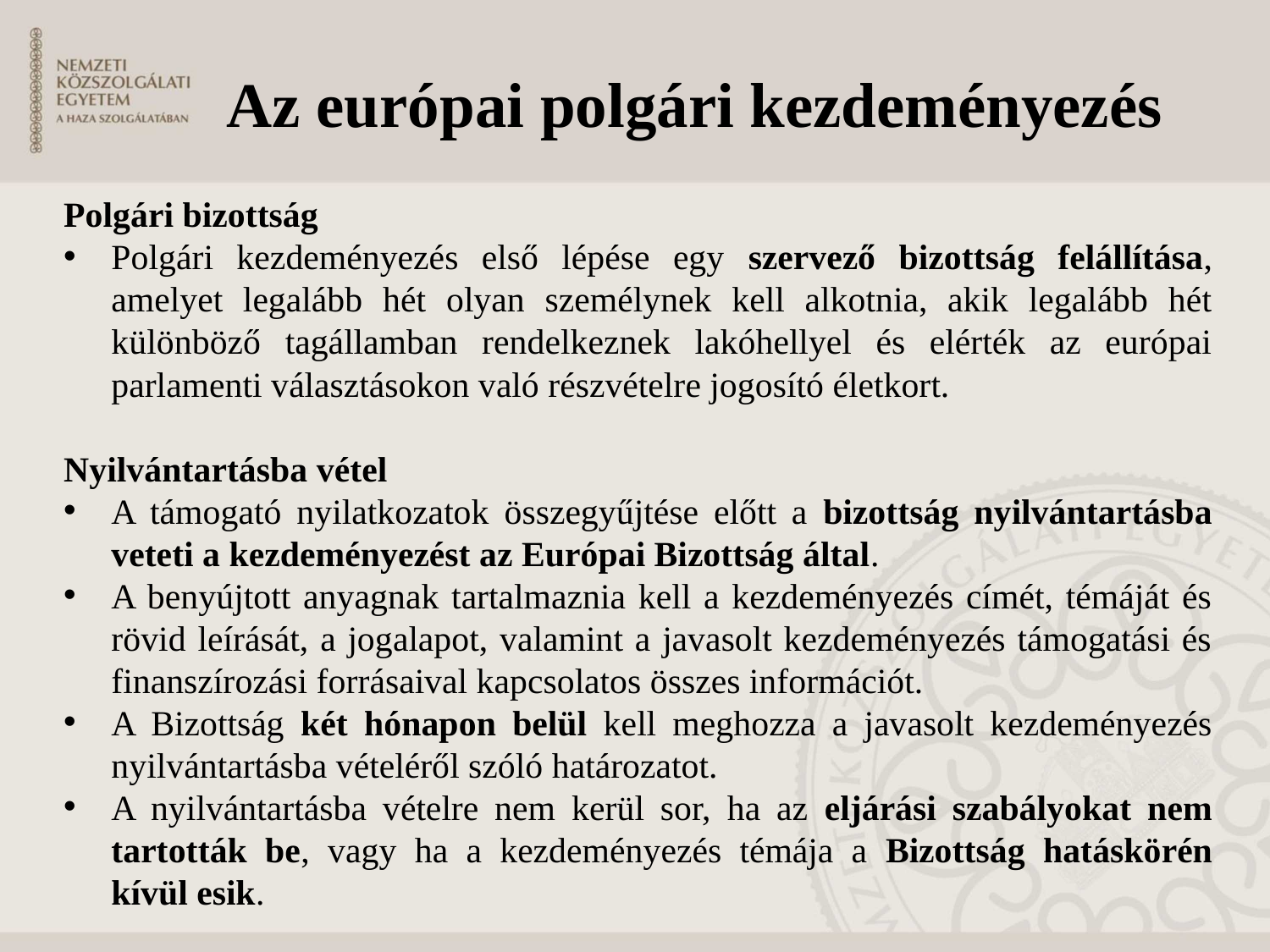

# Az európai polgári kezdeményezés
Polgári bizottság
Polgári kezdeményezés első lépése egy szervező bizottság felállítása, amelyet legalább hét olyan személynek kell alkotnia, akik legalább hét különböző tagállamban rendelkeznek lakóhellyel és elérték az európai parlamenti választásokon való részvételre jogosító életkort.

Nyilvántartásba vétel
A támogató nyilatkozatok összegyűjtése előtt a bizottság nyilvántartásba veteti a kezdeményezést az Európai Bizottság által.
A benyújtott anyagnak tartalmaznia kell a kezdeményezés címét, témáját és rövid leírását, a jogalapot, valamint a javasolt kezdeményezés támogatási és finanszírozási forrásaival kapcsolatos összes információt.
A Bizottság két hónapon belül kell meghozza a javasolt kezdeményezés nyilvántartásba vételéről szóló határozatot.
A nyilvántartásba vételre nem kerül sor, ha az eljárási szabályokat nem tartották be, vagy ha a kezdeményezés témája a Bizottság hatáskörén kívül esik.